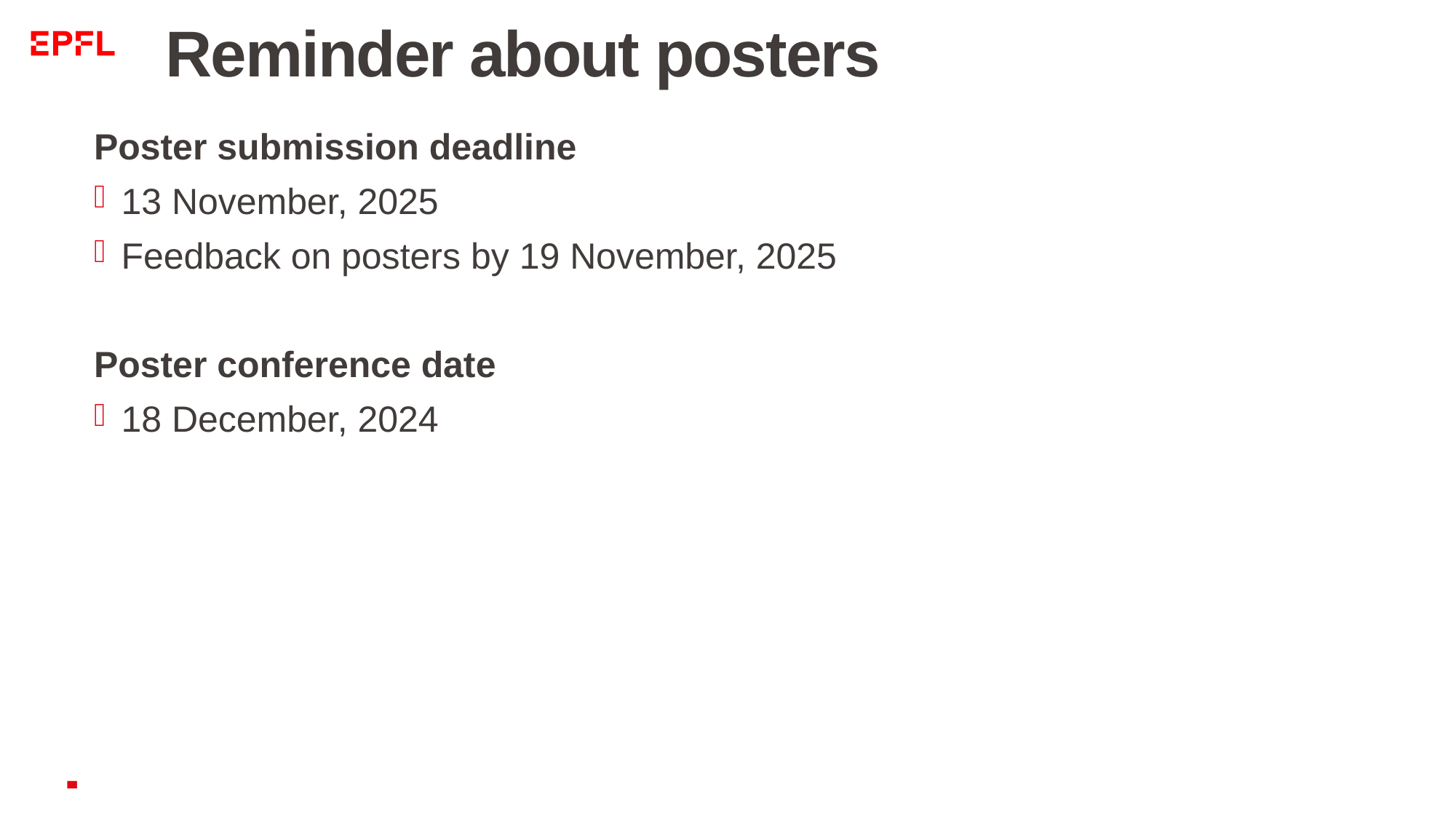

# Reminder about posters
Poster submission deadline
13 November, 2025
Feedback on posters by 19 November, 2025

Poster conference date
18 December, 2024